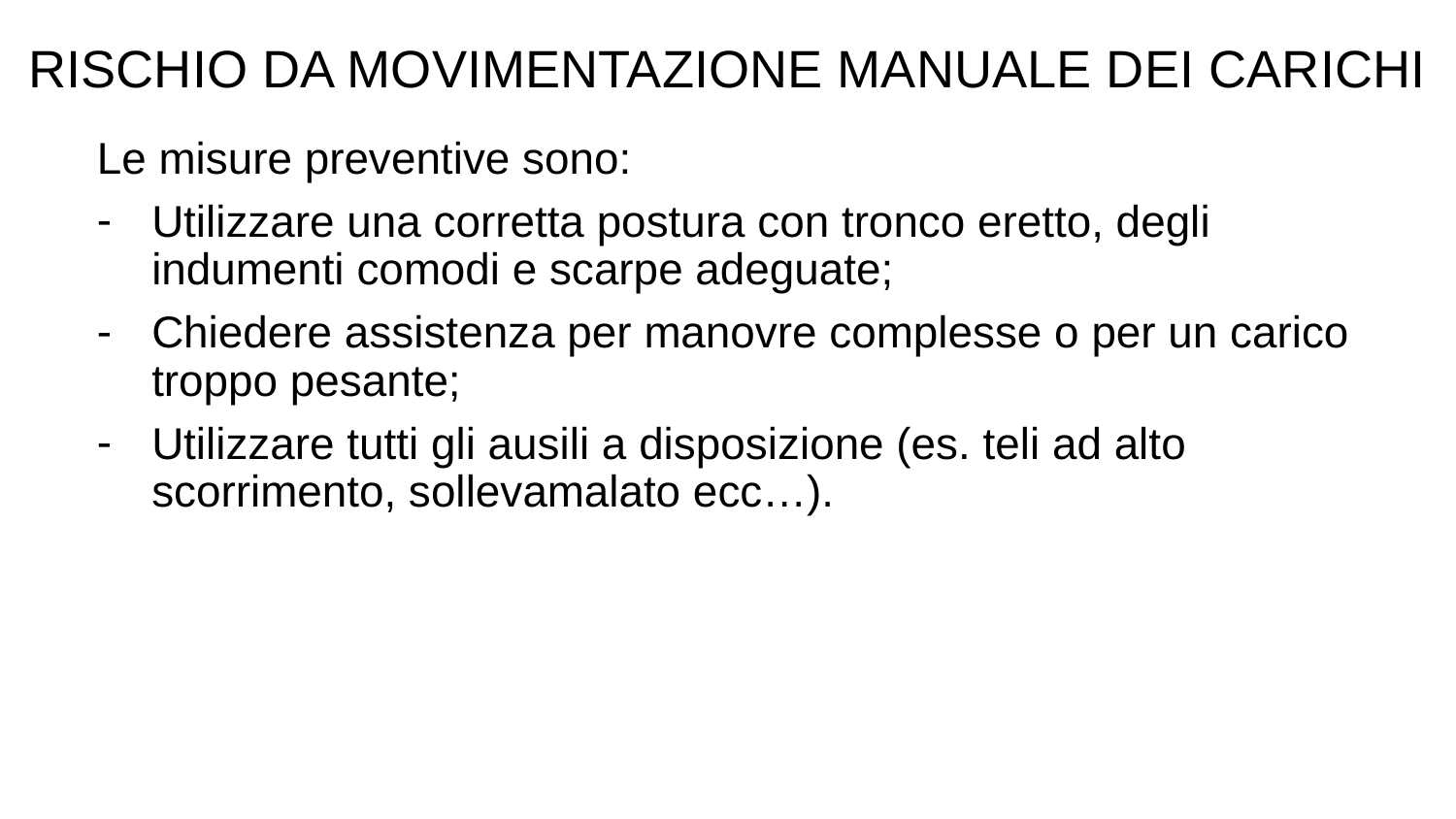

RISCHIO DA MOVIMENTAZIONE MANUALE DEI CARICHI
Le misure preventive sono:
Utilizzare una corretta postura con tronco eretto, degli indumenti comodi e scarpe adeguate;
Chiedere assistenza per manovre complesse o per un carico troppo pesante;
Utilizzare tutti gli ausili a disposizione (es. teli ad alto scorrimento, sollevamalato ecc…).